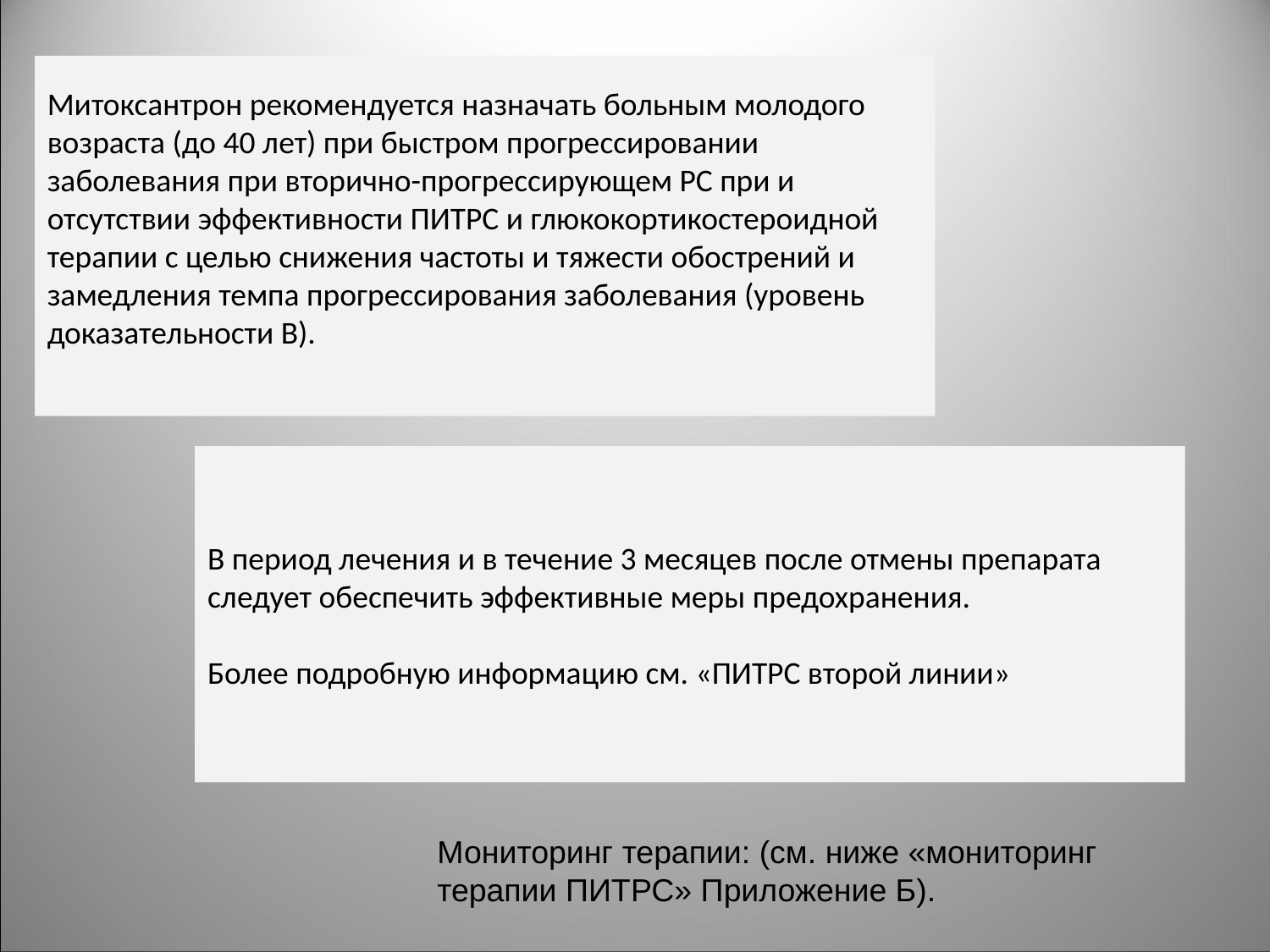

Митоксантрон рекомендуется назначать больным молодого возраста (до 40 лет) при быстром прогрессировании заболевания при вторично-прогрессирующем РС при и отсутствии эффективности ПИТРС и глюкокортикостероидной терапии с целью снижения частоты и тяжести обострений и замедления темпа прогрессирования заболевания (уровень доказательности В).

.
В период лечения и в течение 3 месяцев после отмены препарата следует обеспечить эффективные меры предохранения.

Более подробную информацию см. «ПИТРС второй линии»
Мониторинг терапии: (см. ниже «мониторинг терапии ПИТРС» Приложение Б).